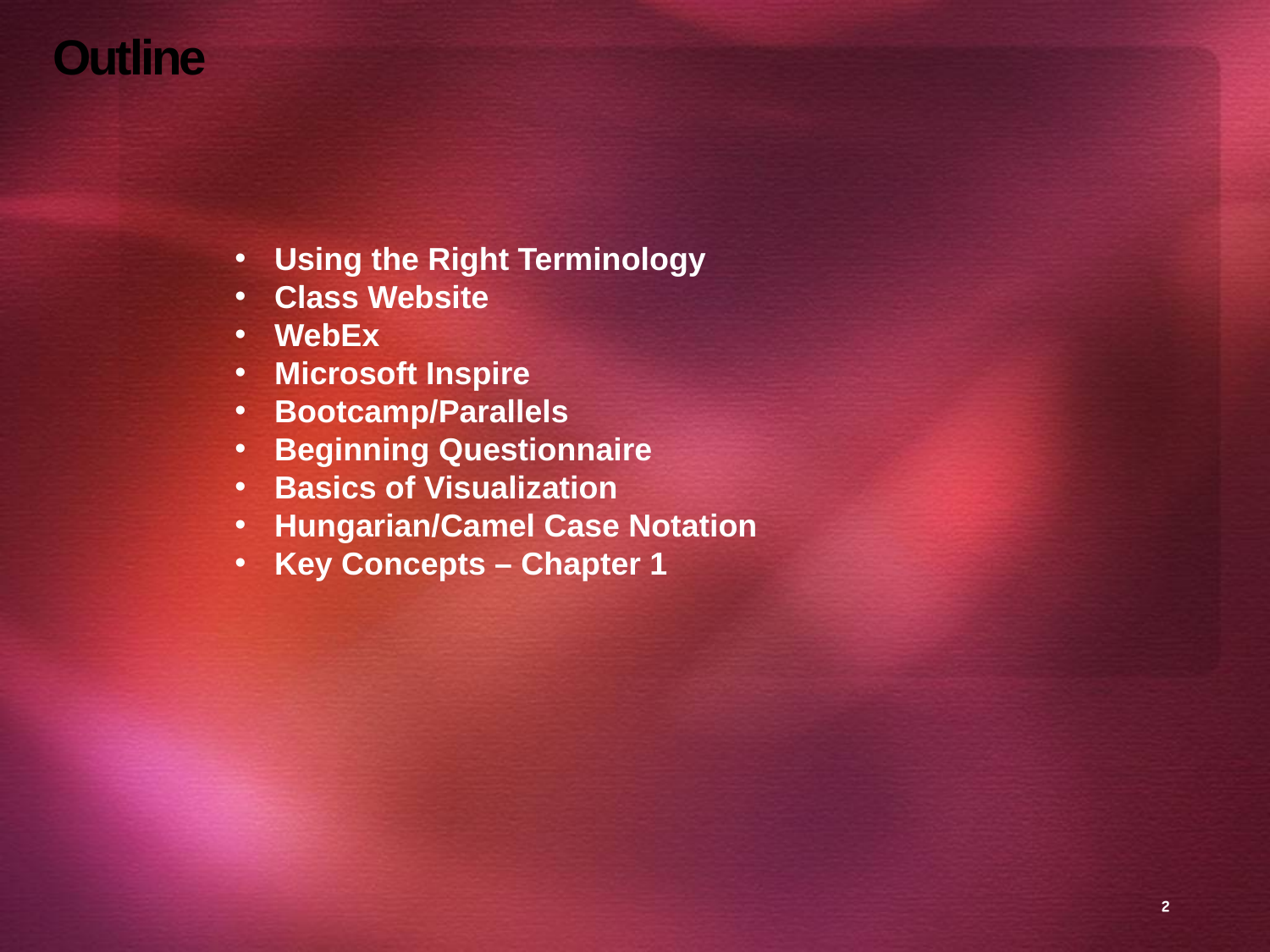

# Outline
Using the Right Terminology
Class Website
WebEx
Microsoft Inspire
Bootcamp/Parallels
Beginning Questionnaire
Basics of Visualization
Hungarian/Camel Case Notation
Key Concepts – Chapter 1
2